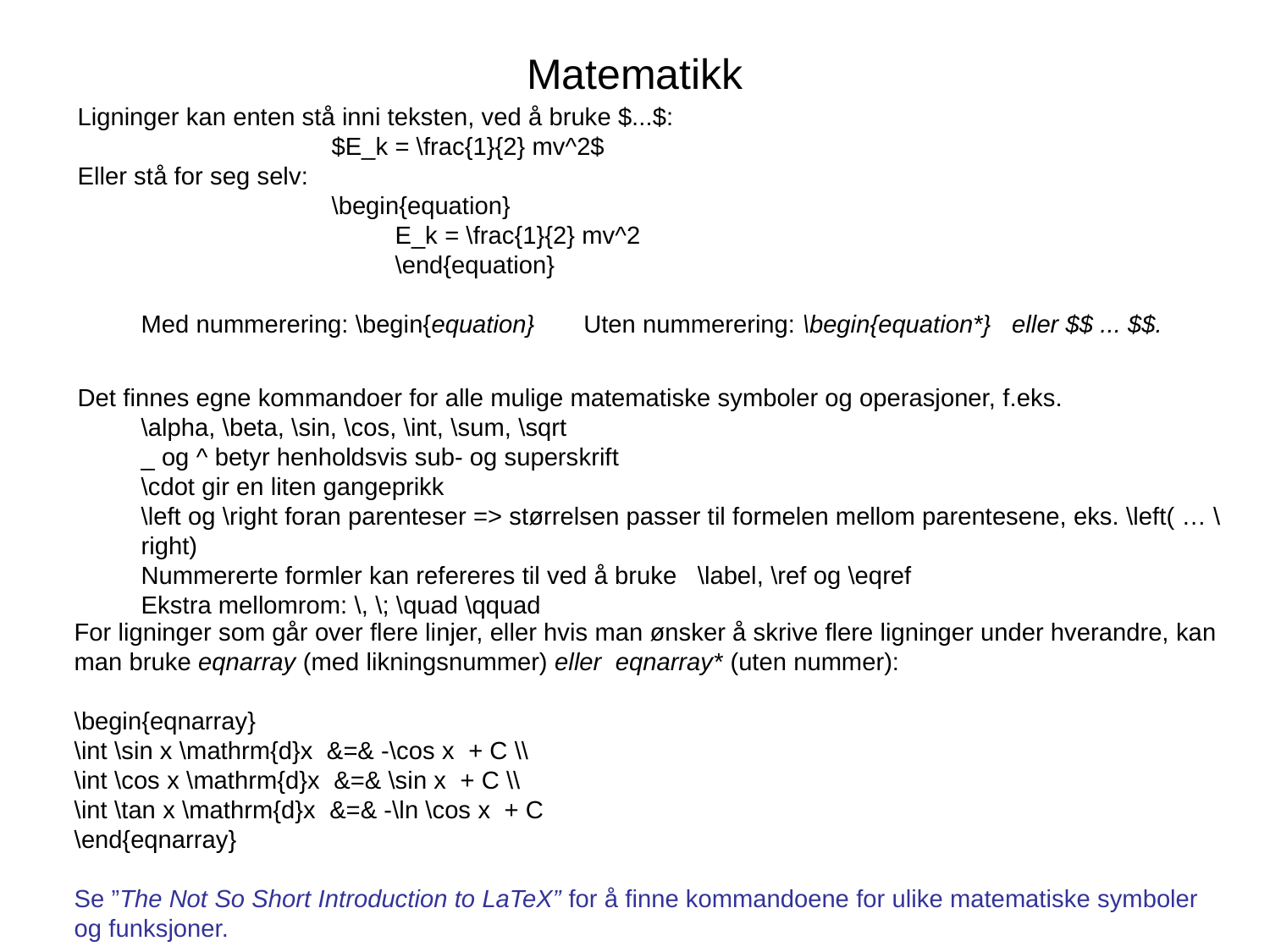

# Matematikk
Ligninger kan enten stå inni teksten, ved å bruke $...$:
		$E_k = \frac{1}{2} mv^2$
Eller stå for seg selv:
		\begin{equation}
		E_k = \frac{1}{2} mv^2
		\end{equation}

Med nummerering: \begin{equation}       Uten nummerering: \begin{equation*}   eller $$ ... $$.
Det finnes egne kommandoer for alle mulige matematiske symboler og operasjoner, f.eks.
\alpha, \beta, \sin, \cos, \int, \sum, \sqrt
_ og ^ betyr henholdsvis sub- og superskrift
\cdot gir en liten gangeprikk
\left og \right foran parenteser => størrelsen passer til formelen mellom parentesene, eks. \left( … \right)
Nummererte formler kan refereres til ved å bruke   \label, \ref og \eqref
Ekstra mellomrom: \, \; \quad \qquad
For ligninger som går over flere linjer, eller hvis man ønsker å skrive flere ligninger under hverandre, kan man bruke eqnarray (med likningsnummer) eller  eqnarray* (uten nummer):

\begin{eqnarray}
\int \sin x \mathrm{d}x  &=& -\cos x  + C \\
\int \cos x \mathrm{d}x  &=& \sin x  + C \\
\int \tan x \mathrm{d}x  &=& -\ln \cos x  + C
\end{eqnarray}

Se ”The Not So Short Introduction to LaTeX” for å finne kommandoene for ulike matematiske symboler og funksjoner.